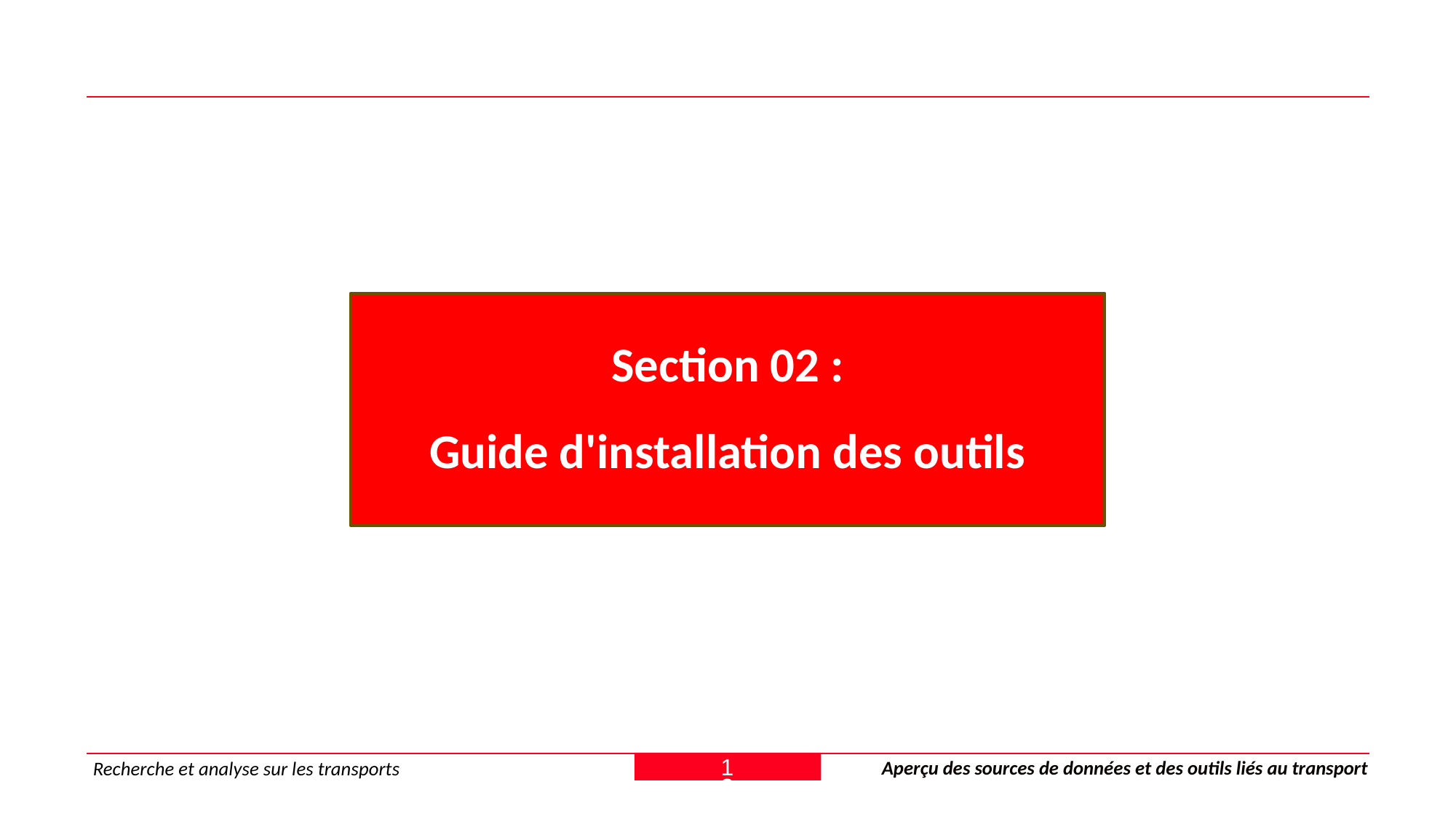

Section 02 :
Guide d'installation des outils
13
Recherche et analyse sur les transports
Aperçu des sources de données et des outils liés au transport